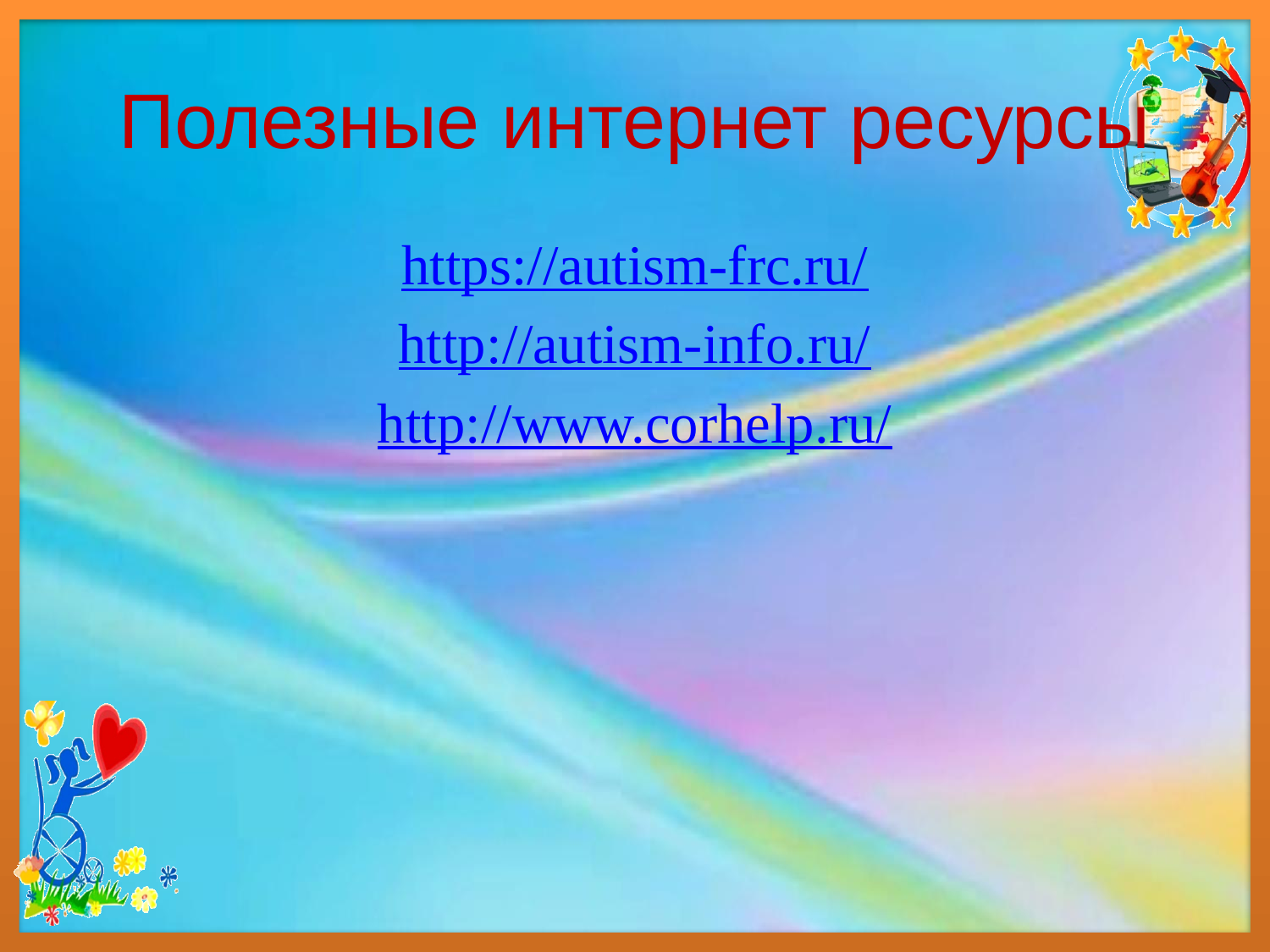

# Полезные интернет ресурсы
https://autism-frc.ru/
http://autism-info.ru/
http://www.corhelp.ru/